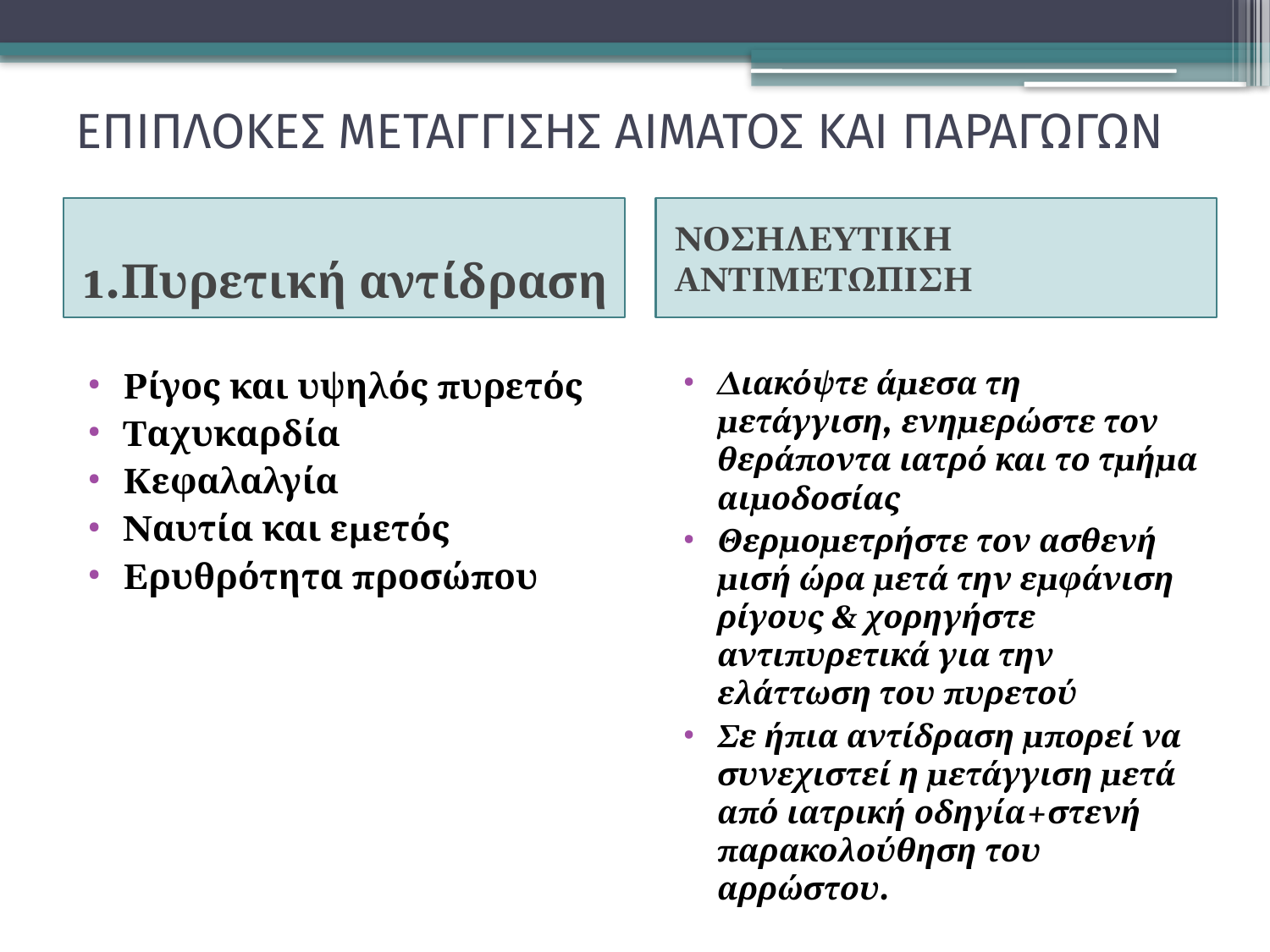

# ΕΠΙΠΛΟΚΕΣ ΜΕΤΑΓΓΙΣΗΣ ΑΙΜΑΤΟΣ ΚΑΙ ΠΑΡΑΓΩΓΩΝ

1.Πυρετική αντίδραση

ΝΟΣΗΛΕΥΤΙΚΗ ΑΝΤΙΜΕΤΩΠΙΣΗ
Ρίγος και υψηλός πυρετός
Ταχυκαρδία
Κεφαλαλγία
Ναυτία και εμετός
Ερυθρότητα προσώπου
Διακόψτε άμεσα τη μετάγγιση, ενημερώστε τον θεράποντα ιατρό και το τμήμα αιμοδοσίας
Θερμομετρήστε τον ασθενή μισή ώρα μετά την εμφάνιση ρίγους & χορηγήστε αντιπυρετικά για την ελάττωση του πυρετού
Σε ήπια αντίδραση μπορεί να συνεχιστεί η μετάγγιση μετά από ιατρική οδηγία+στενή παρακολούθηση του αρρώστου.